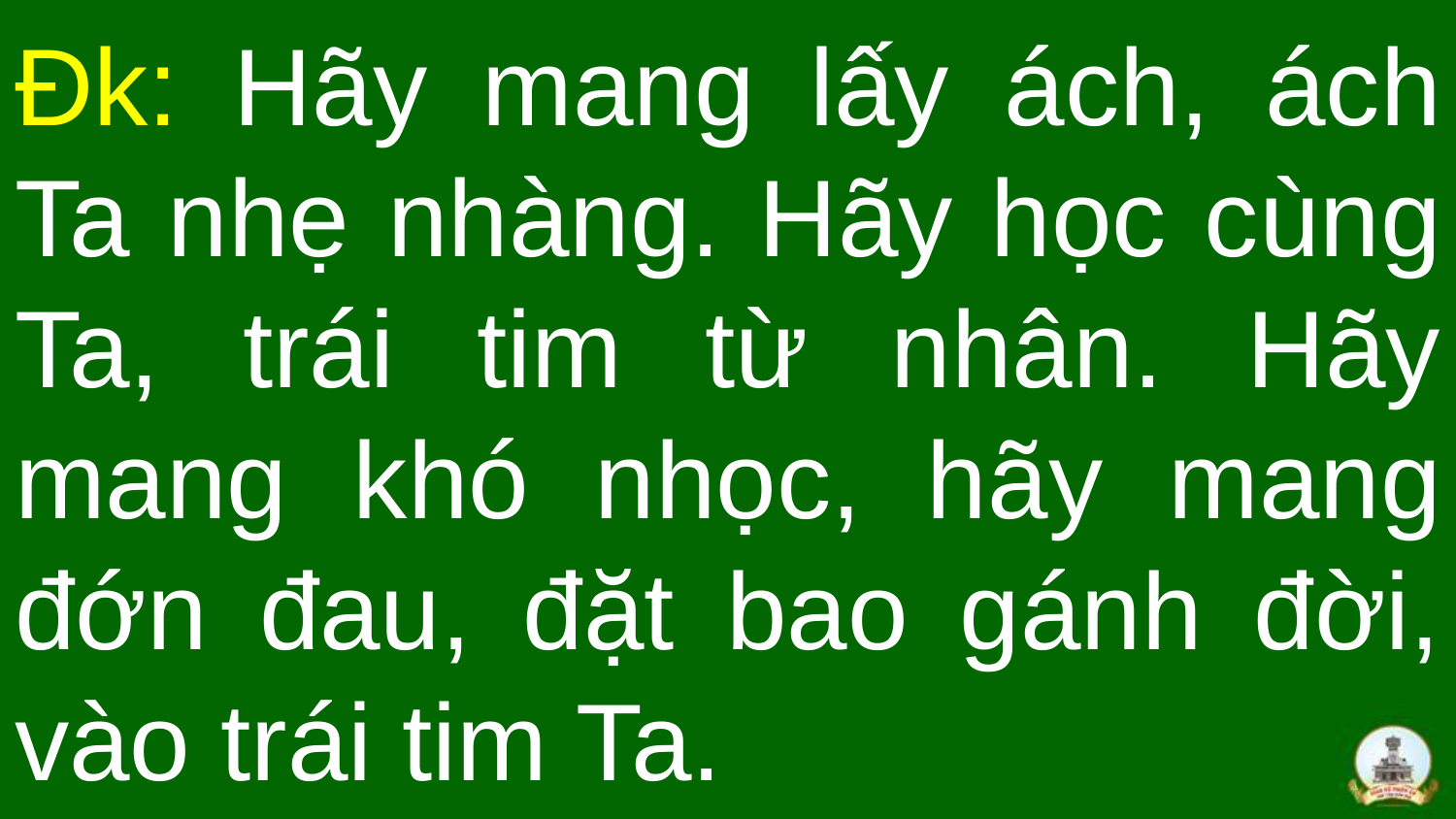

# Đk: Hãy mang lấy ách, ách Ta nhẹ nhàng. Hãy học cùng Ta, trái tim từ nhân. Hãy mang khó nhọc, hãy mang đớn đau, đặt bao gánh đời, vào trái tim Ta.